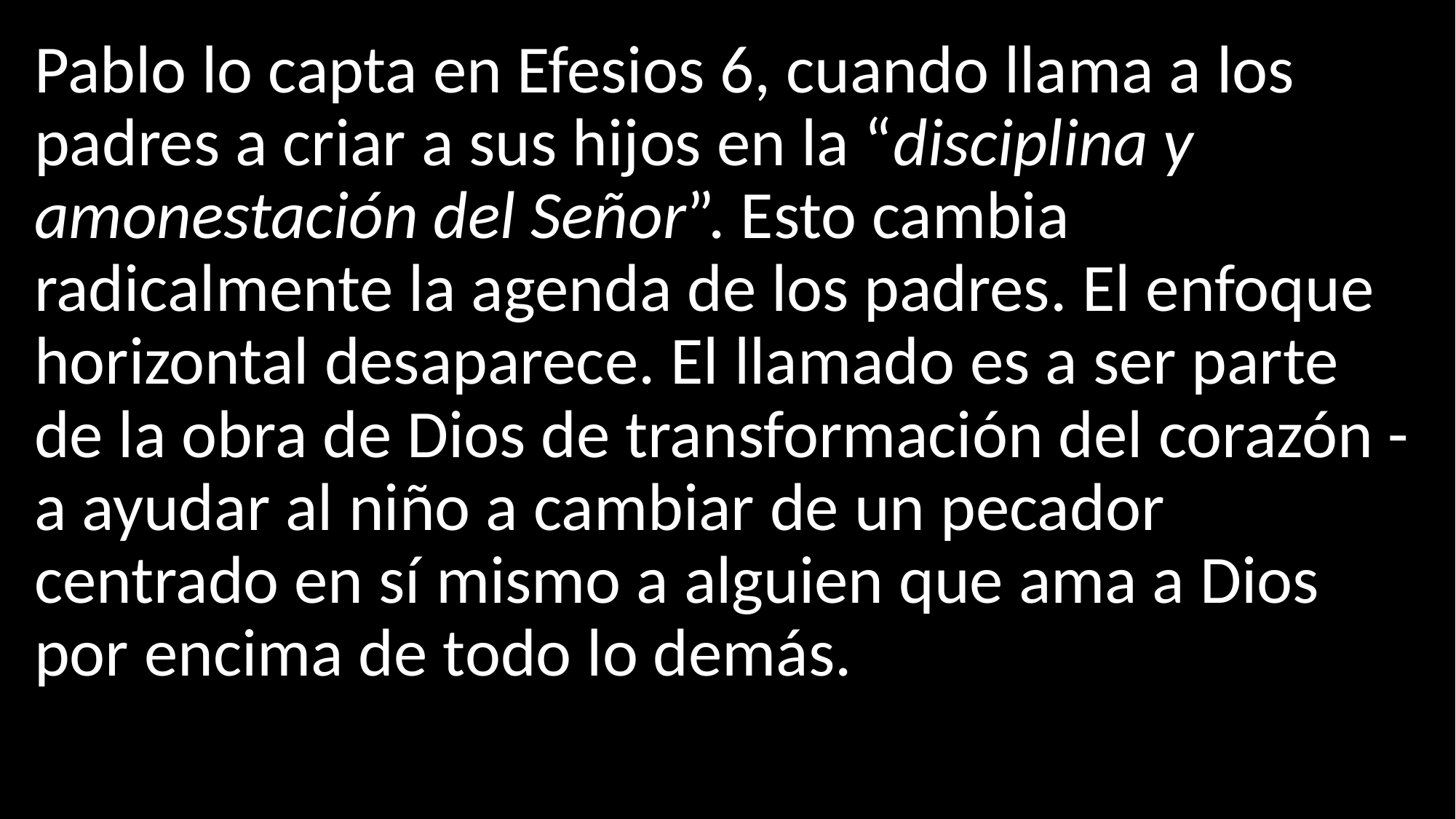

# Pablo lo capta en Efesios 6, cuando llama a los padres a criar a sus hijos en la “disciplina y amonestación del Señor”. Esto cambia radicalmente la agenda de los padres. El enfoque horizontal desaparece. El llamado es a ser parte de la obra de Dios de transformación del corazón - a ayudar al niño a cambiar de un pecador centrado en sí mismo a alguien que ama a Dios por encima de todo lo demás.